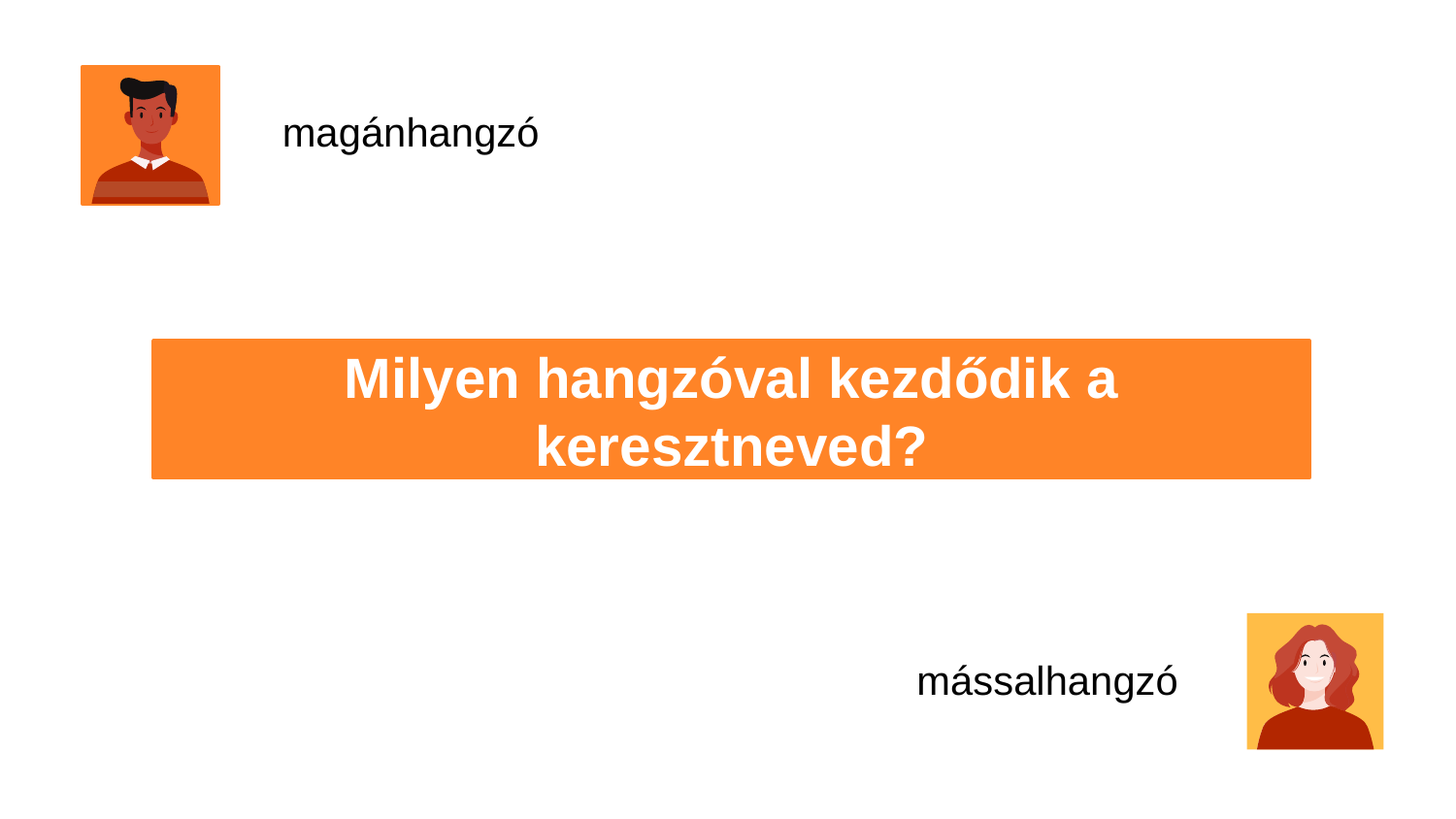

magánhangzó
# Milyen hangzóval kezdődik a keresztneved?

mássalhangzó